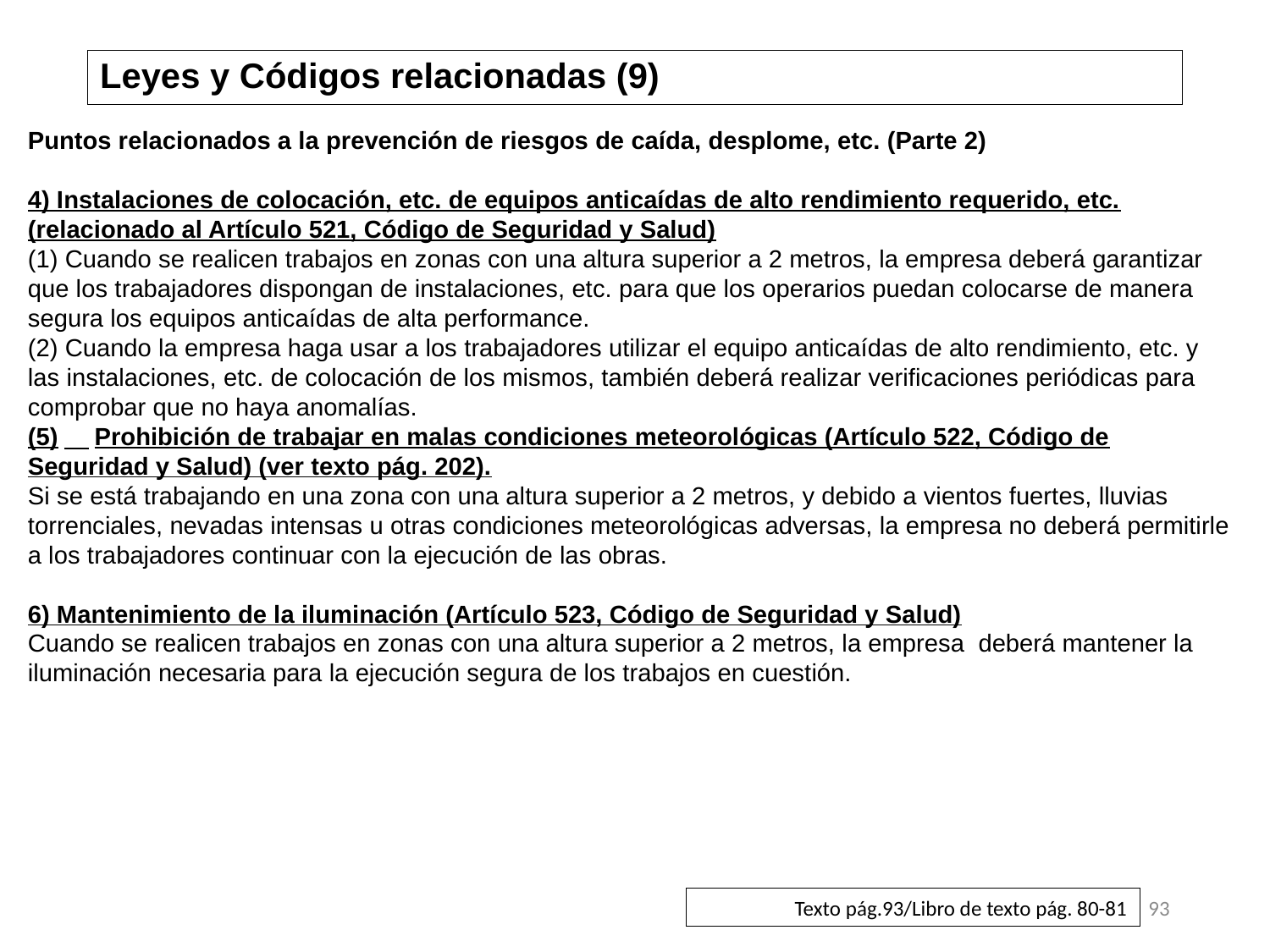

# Leyes y Códigos relacionadas (9)
Puntos relacionados a la prevención de riesgos de caída, desplome, etc. (Parte 2)

4) Instalaciones de colocación, etc. de equipos anticaídas de alto rendimiento requerido, etc. (relacionado al Artículo 521, Código de Seguridad y Salud)
(1) Cuando se realicen trabajos en zonas con una altura superior a 2 metros, la empresa deberá garantizar que los trabajadores dispongan de instalaciones, etc. para que los operarios puedan colocarse de manera segura los equipos anticaídas de alta performance.
(2) Cuando la empresa haga usar a los trabajadores utilizar el equipo anticaídas de alto rendimiento, etc. y las instalaciones, etc. de colocación de los mismos, también deberá realizar verificaciones periódicas para comprobar que no haya anomalías.
(5)　Prohibición de trabajar en malas condiciones meteorológicas (Artículo 522, Código de Seguridad y Salud) (ver texto pág. 202).
Si se está trabajando en una zona con una altura superior a 2 metros, y debido a vientos fuertes, lluvias torrenciales, nevadas intensas u otras condiciones meteorológicas adversas, la empresa no deberá permitirle a los trabajadores continuar con la ejecución de las obras.

6) Mantenimiento de la iluminación (Artículo 523, Código de Seguridad y Salud)
Cuando se realicen trabajos en zonas con una altura superior a 2 metros, la empresa  deberá mantener la iluminación necesaria para la ejecución segura de los trabajos en cuestión.
93
Texto pág.93/Libro de texto pág. 80-81